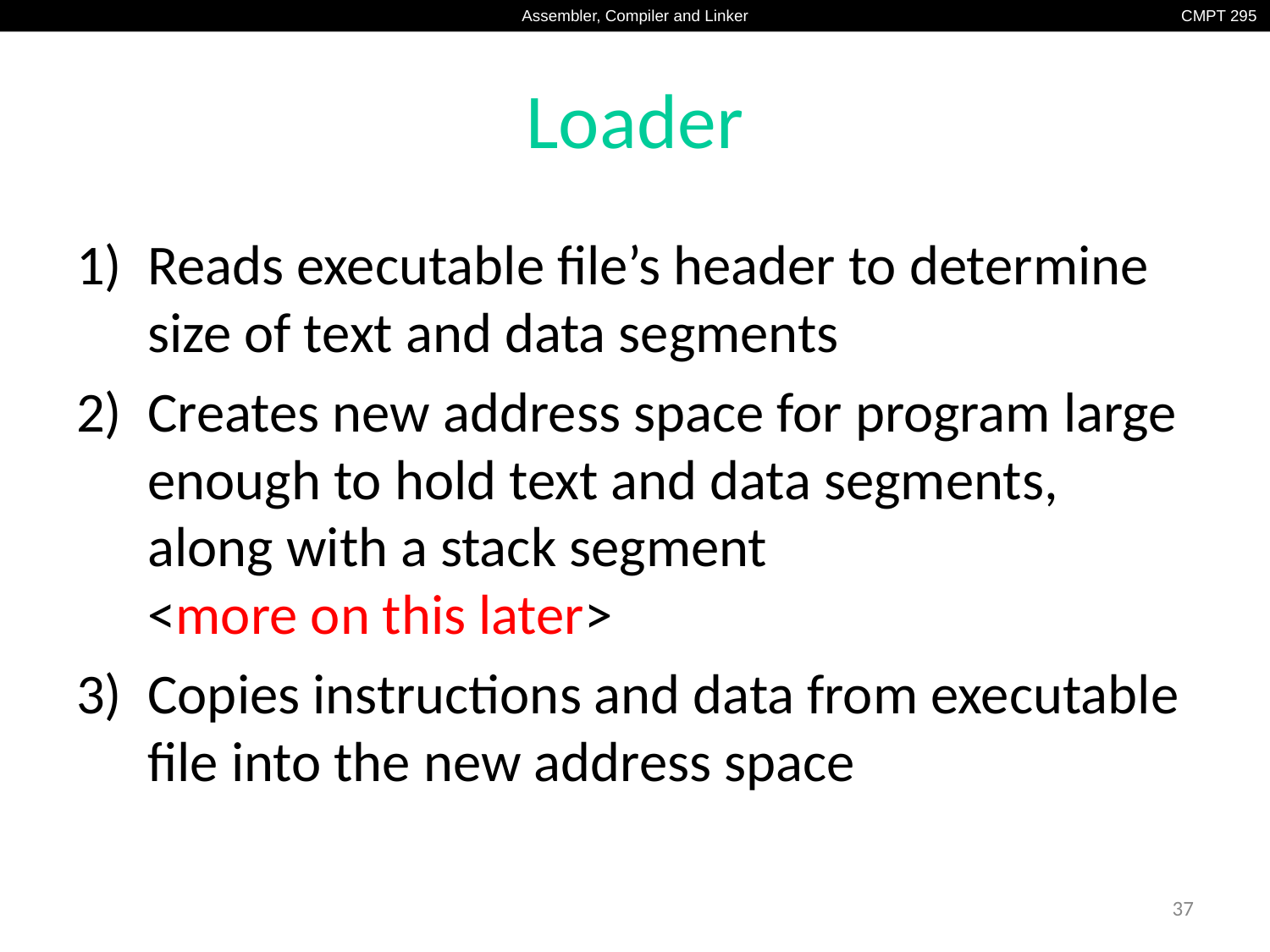

# Loader
Reads executable file’s header to determine size of text and data segments
Creates new address space for program large enough to hold text and data segments, along with a stack segment
<more on this later>
Copies instructions and data from executable file into the new address space

37